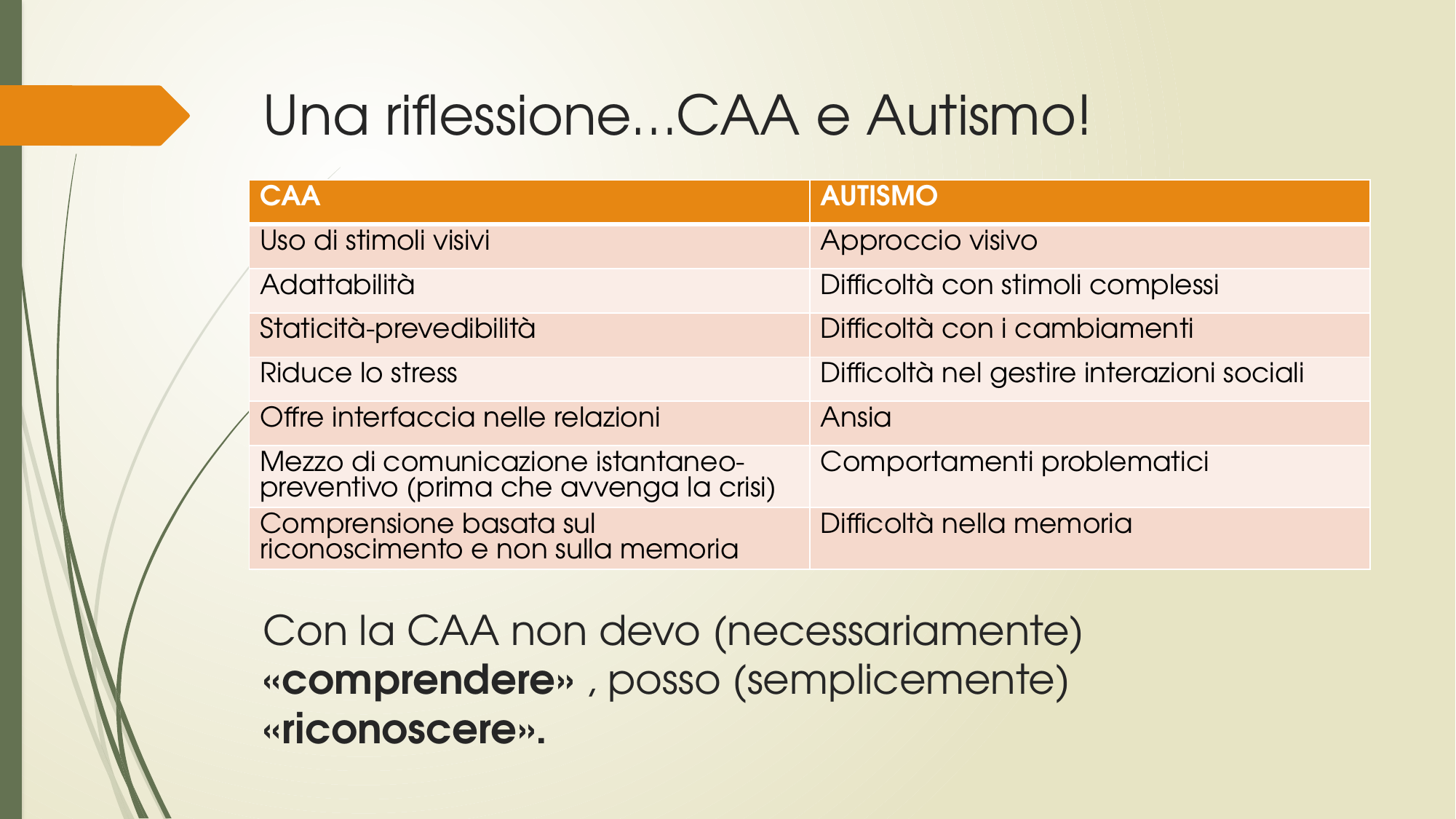

# Una riflessione…CAA e Autismo! Con la CAA non devo (necessariamente) «comprendere» , posso (semplicemente) «riconoscere».
| CAA | AUTISMO |
| --- | --- |
| Uso di stimoli visivi | Approccio visivo |
| Adattabilità | Difficoltà con stimoli complessi |
| Staticità-prevedibilità | Difficoltà con i cambiamenti |
| Riduce lo stress | Difficoltà nel gestire interazioni sociali |
| Offre interfaccia nelle relazioni | Ansia |
| Mezzo di comunicazione istantaneo-preventivo (prima che avvenga la crisi) | Comportamenti problematici |
| Comprensione basata sul riconoscimento e non sulla memoria | Difficoltà nella memoria |